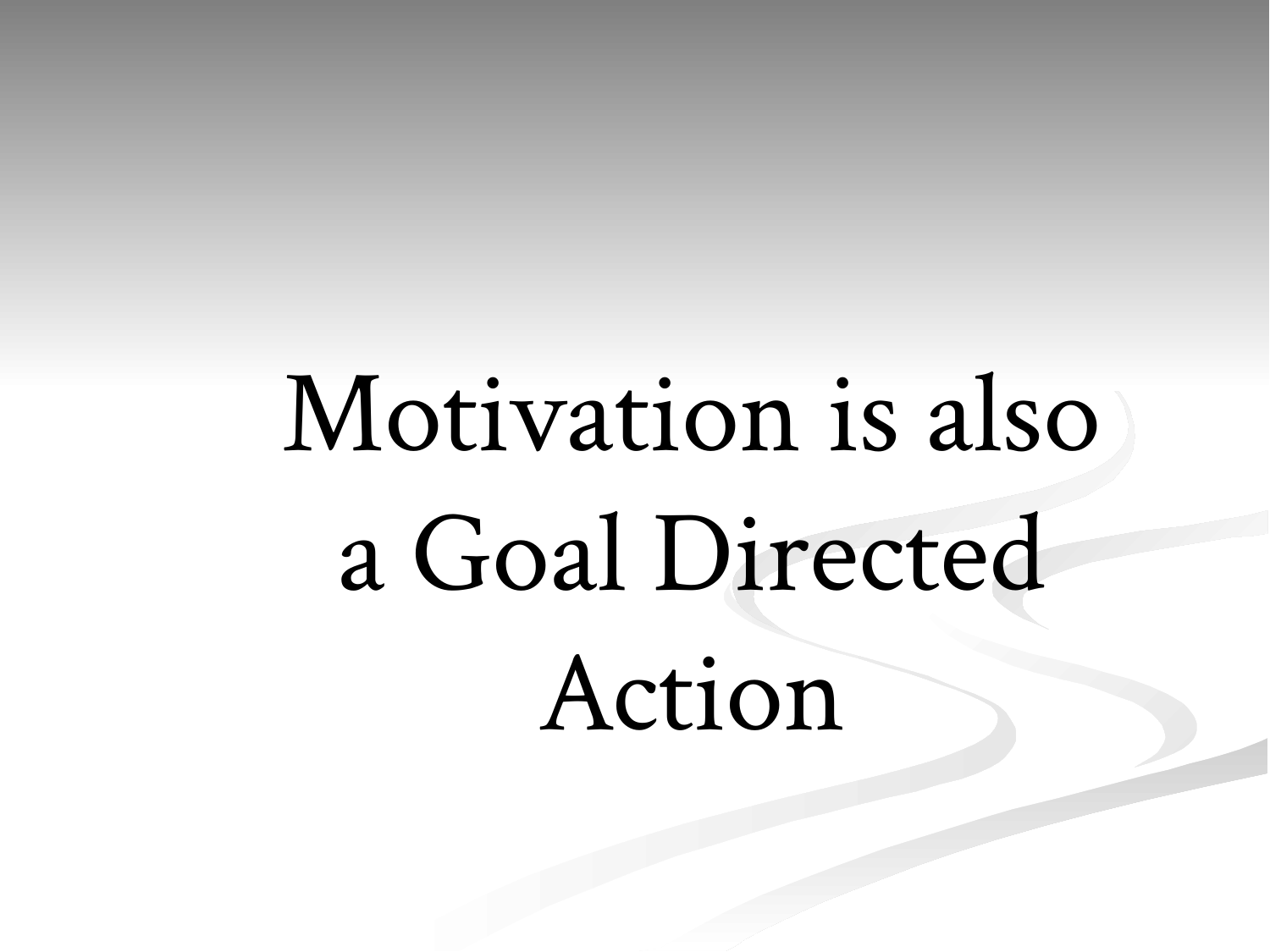

Motivation is also a Goal Directed Action